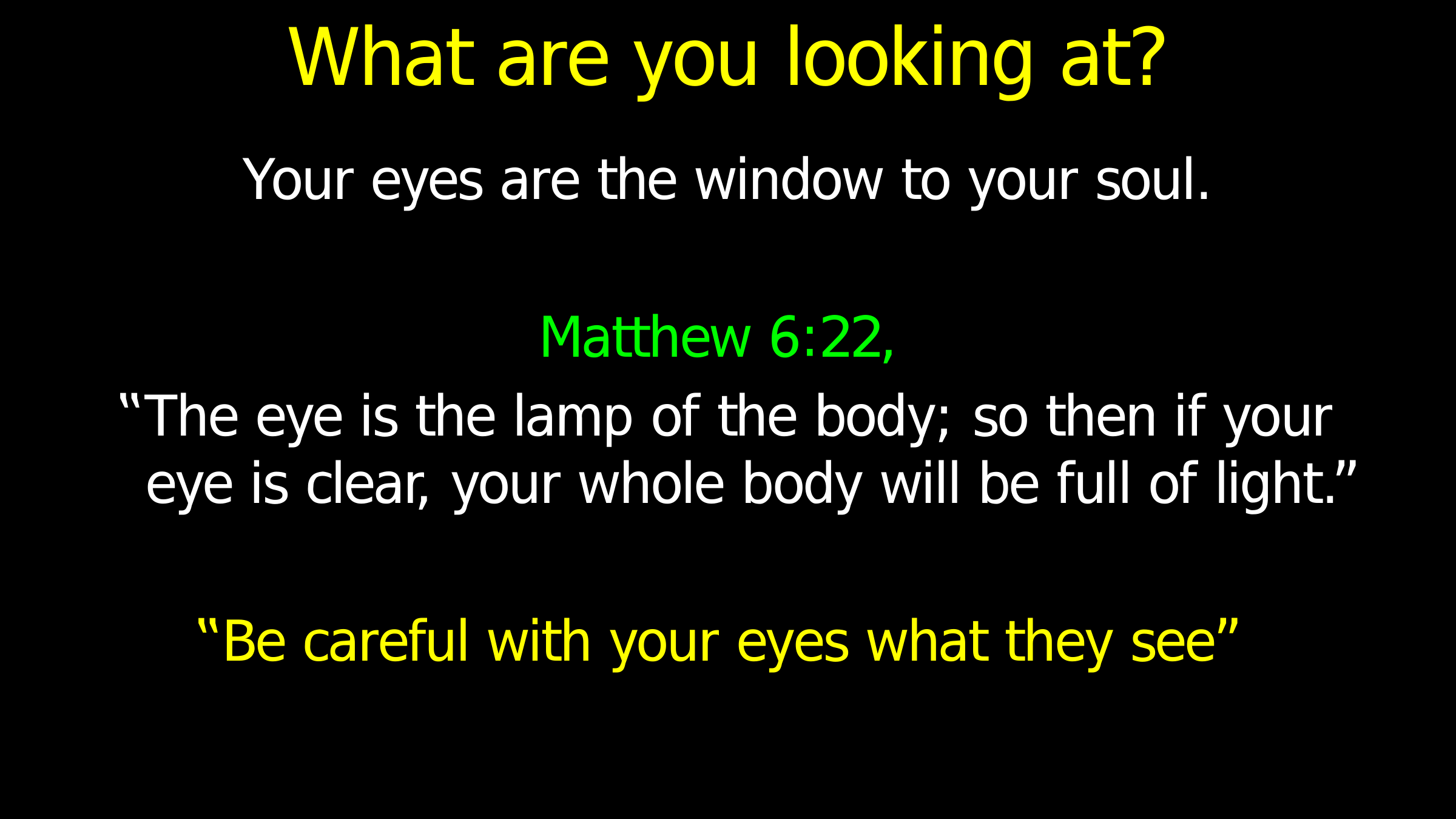

# What are you looking at?
Your eyes are the window to your soul.

Matthew 6:22,
“The eye is the lamp of the body; so then if your eye is clear, your whole body will be full of light.”

“Be careful with your eyes what they see”